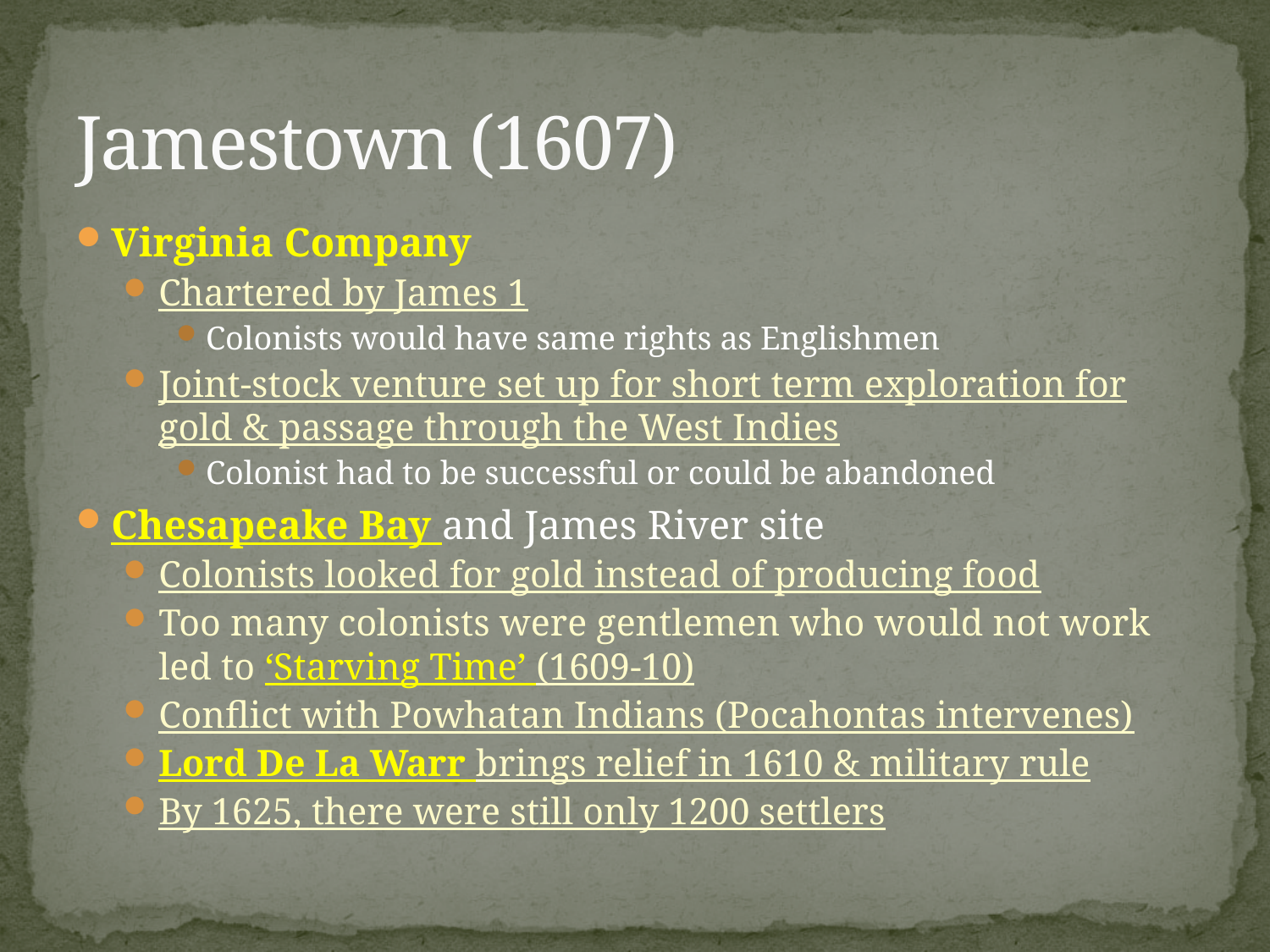

# Jamestown (1607)
Virginia Company
Chartered by James 1
Colonists would have same rights as Englishmen
Joint-stock venture set up for short term exploration for gold & passage through the West Indies
Colonist had to be successful or could be abandoned
Chesapeake Bay and James River site
Colonists looked for gold instead of producing food
Too many colonists were gentlemen who would not work led to ‘Starving Time’ (1609-10)
Conflict with Powhatan Indians (Pocahontas intervenes)
Lord De La Warr brings relief in 1610 & military rule
By 1625, there were still only 1200 settlers